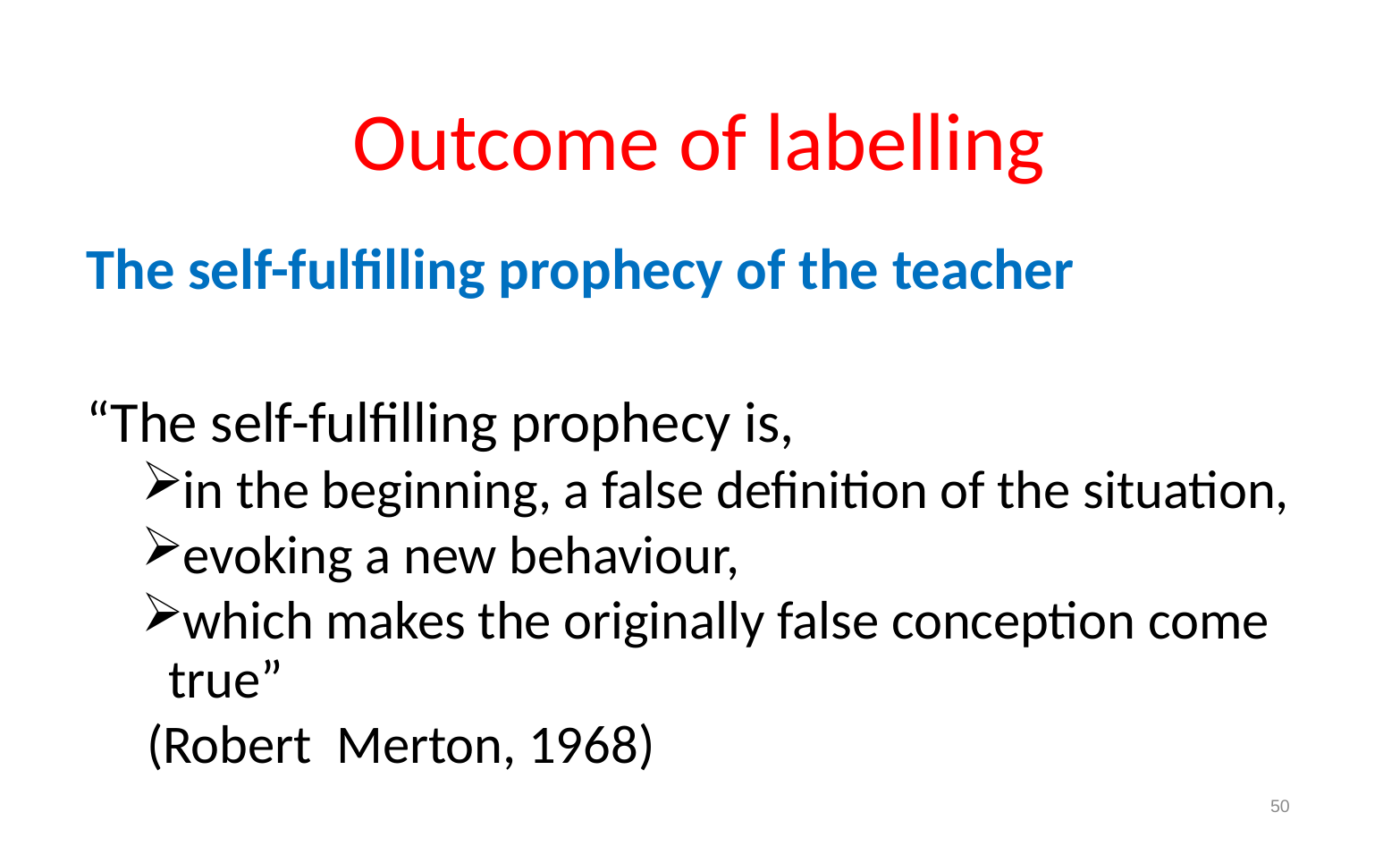

# Outcome of labelling
The self-fulfilling prophecy of the teacher

“The self-fulfilling prophecy is,
in the beginning, a false definition of the situation,
evoking a new behaviour,
which makes the originally false conception come true”
					(Robert  Merton, 1968)

50